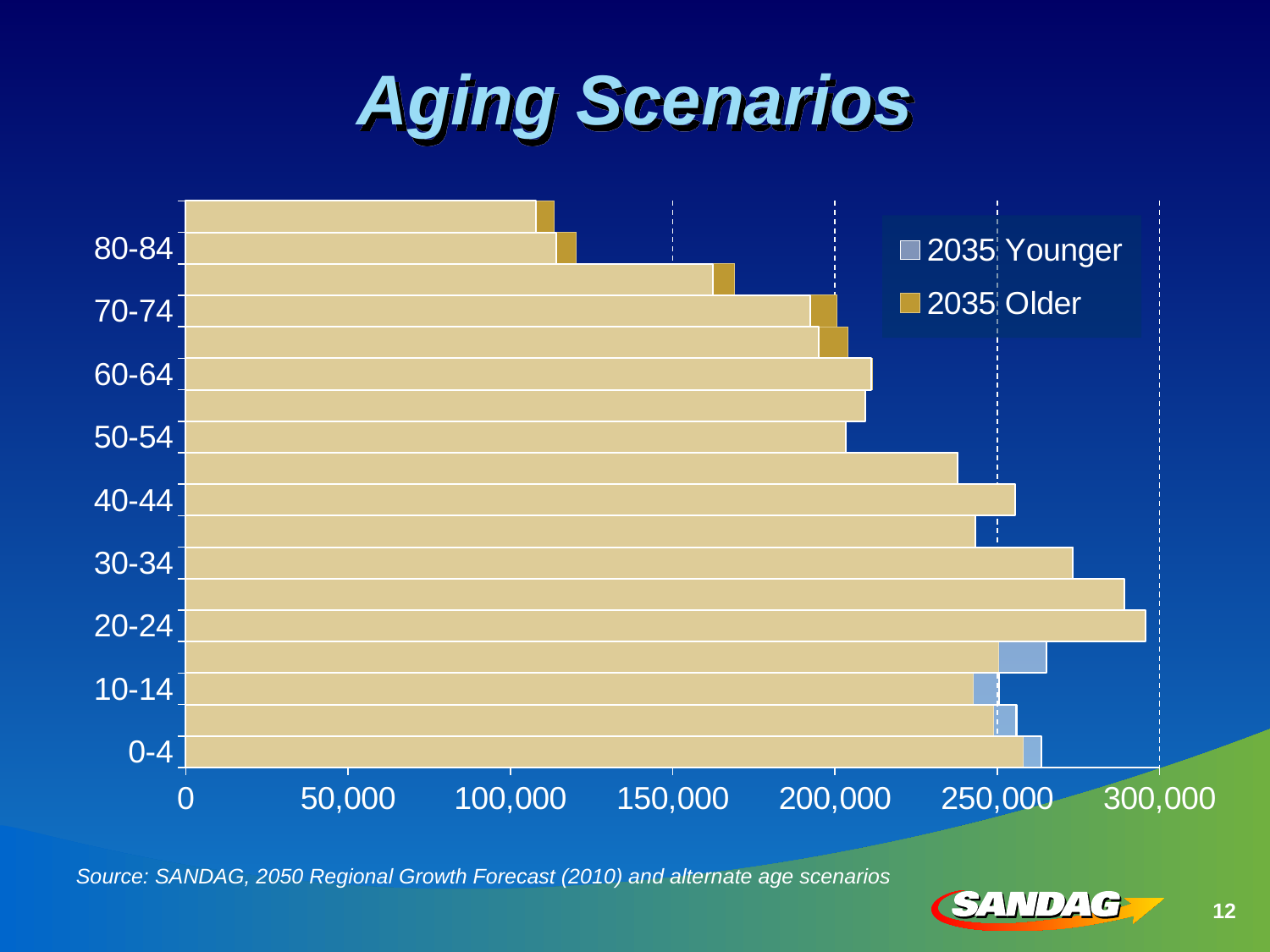

# Aging Scenarios

[unsupported chart]

Source: SANDAG, 2050 Regional Growth Forecast (2010) and alternate age scenarios
12